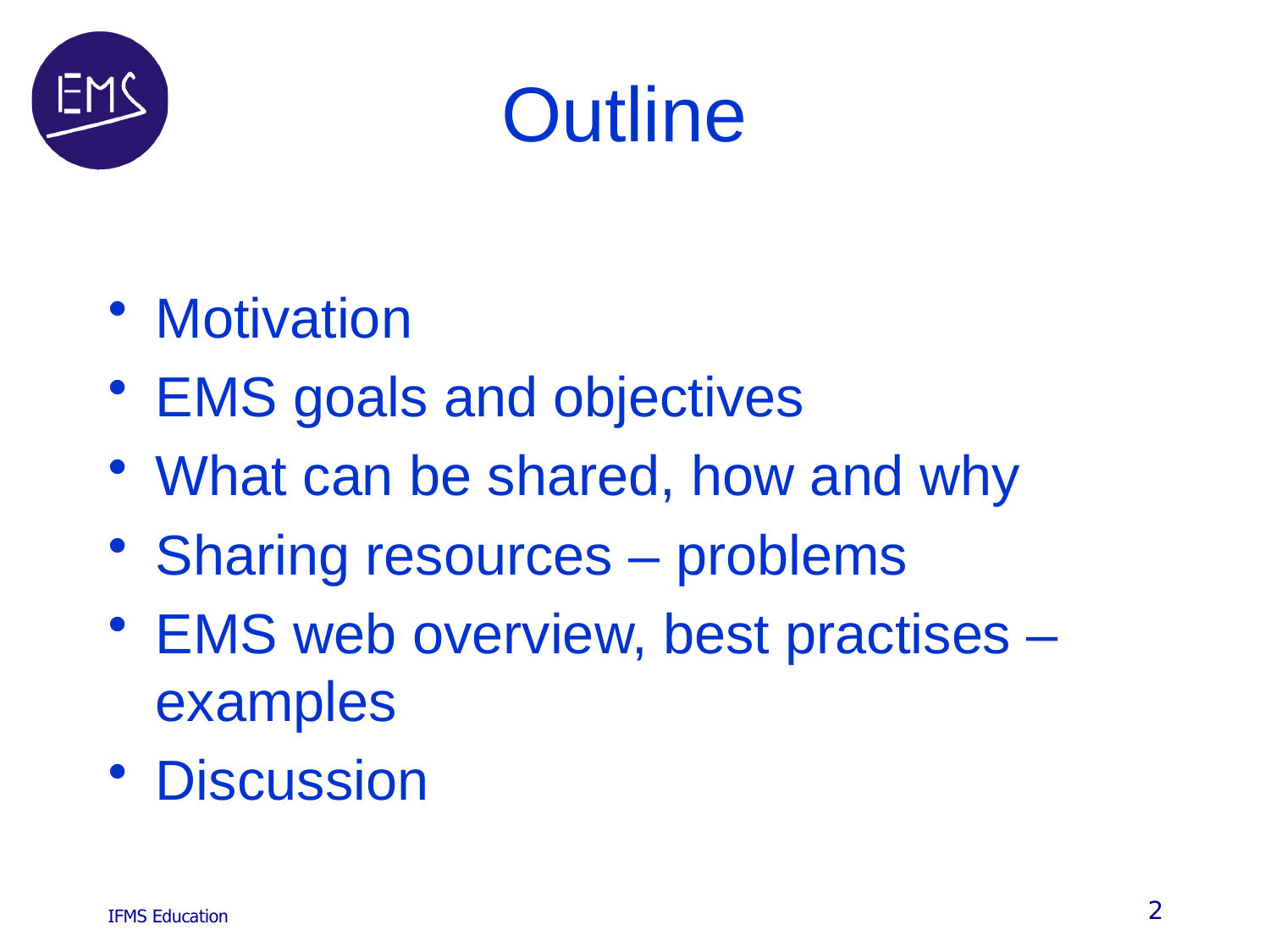

# Outline
Motivation
EMS goals and objectives
What can be shared, how and why
Sharing resources – problems
EMS web overview, best practises – examples
Discussion

2
IFMS Education